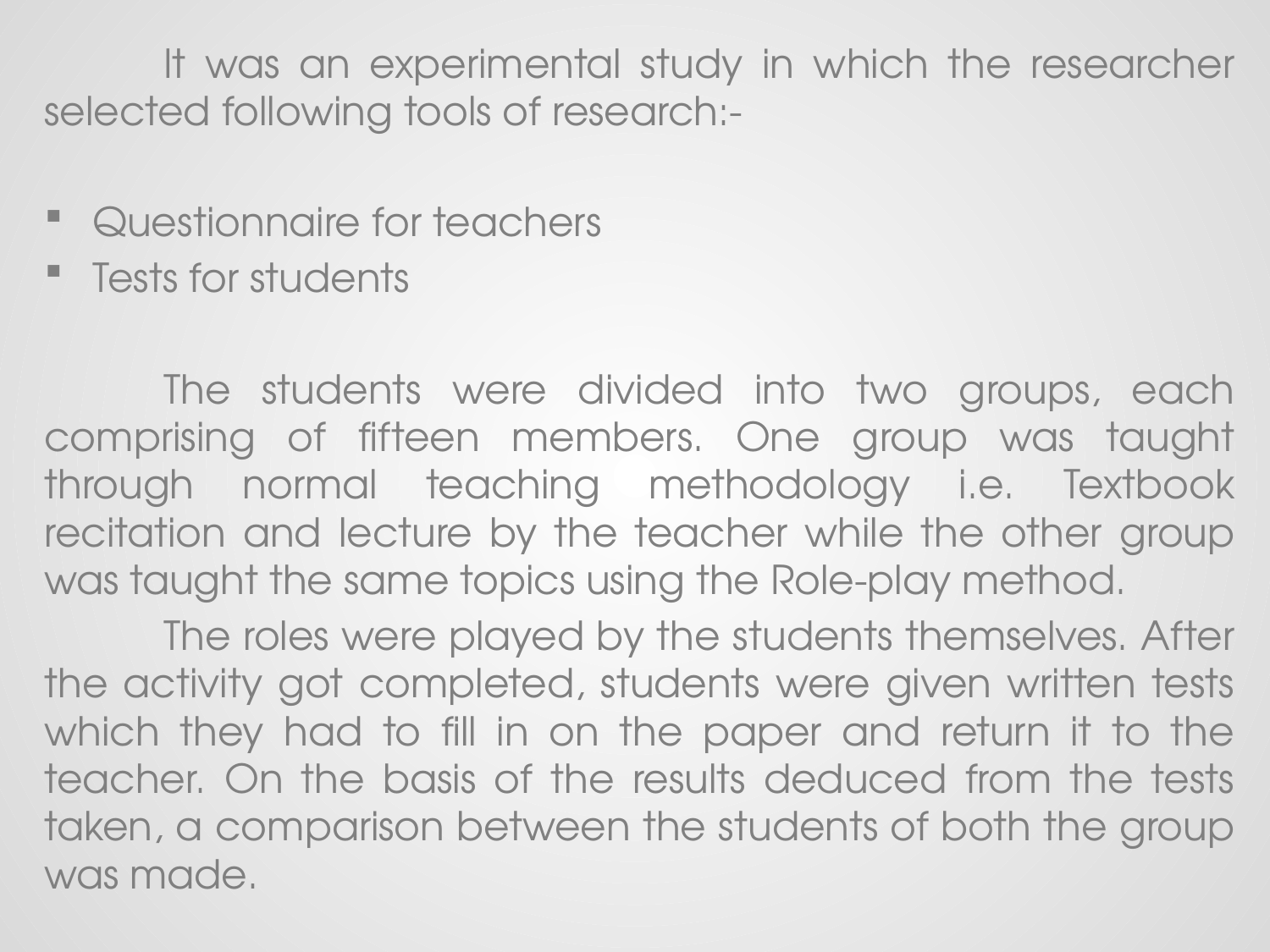

It was an experimental study in which the researcher selected following tools of research:-

Questionnaire for teachers
Tests for students

	The students were divided into two groups, each comprising of fifteen members. One group was taught through normal teaching methodology i.e. Textbook recitation and lecture by the teacher while the other group was taught the same topics using the Role-play method.
	The roles were played by the students themselves. After the activity got completed, students were given written tests which they had to fill in on the paper and return it to the teacher. On the basis of the results deduced from the tests taken, a comparison between the students of both the group was made.